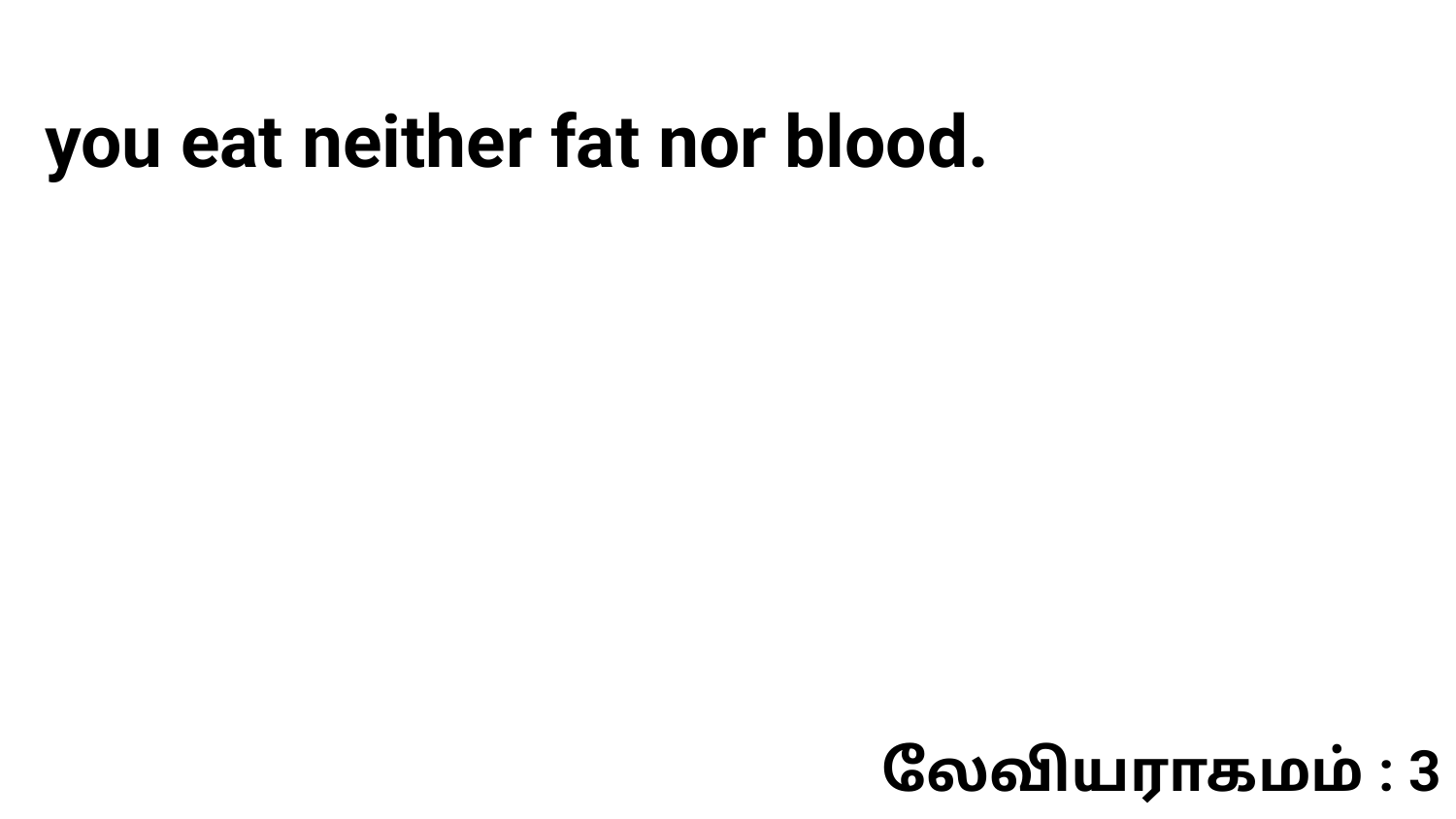

you eat neither fat nor blood.
லேவியராகமம் : 3